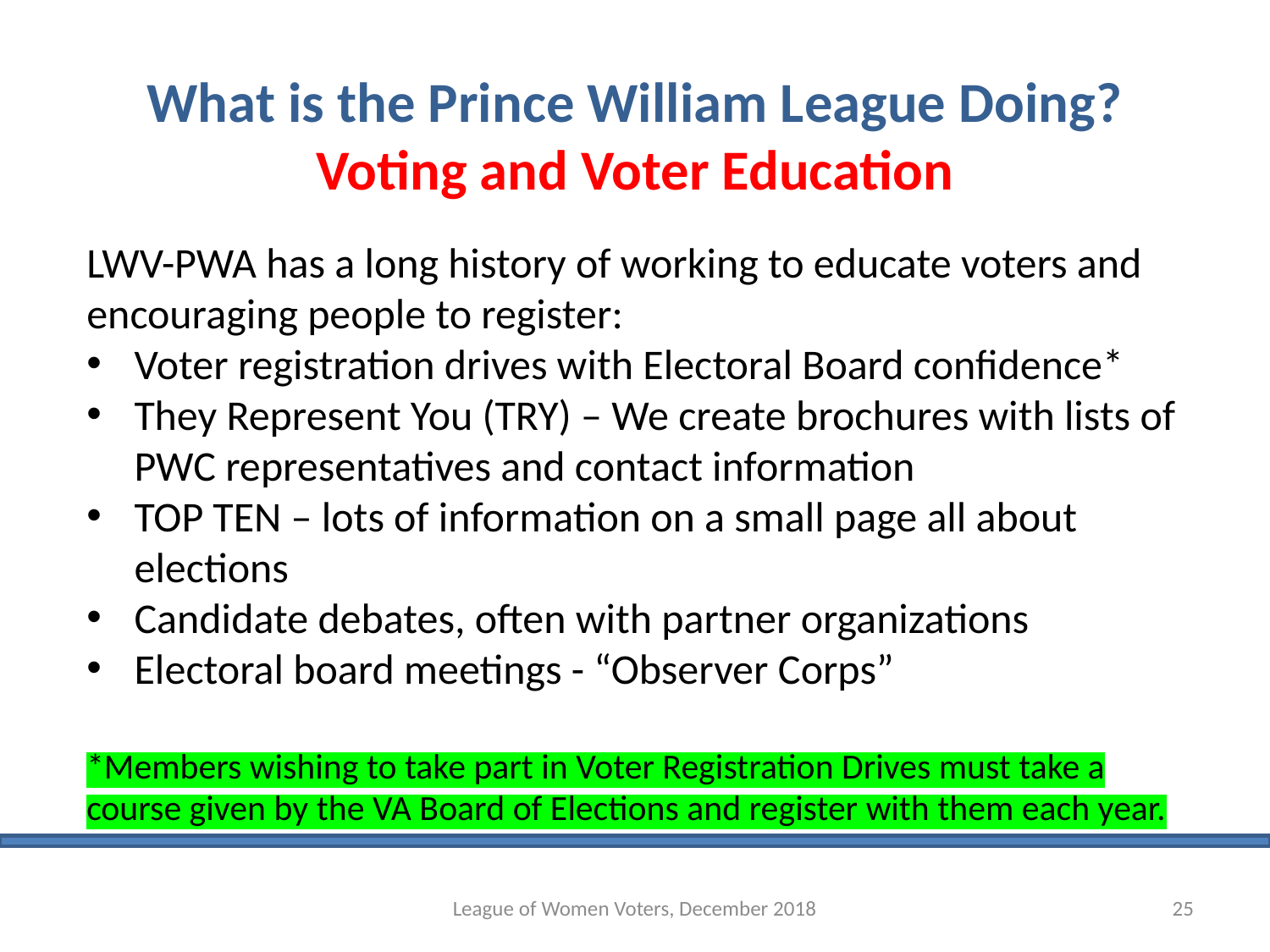

What is the Prince William League Doing?
Voting and Voter Education

LWV-PWA has a long history of working to educate voters and encouraging people to register:
Voter registration drives with Electoral Board confidence*
They Represent You (TRY) – We create brochures with lists of PWC representatives and contact information
TOP TEN – lots of information on a small page all about elections
Candidate debates, often with partner organizations
Electoral board meetings - “Observer Corps”

*Members wishing to take part in Voter Registration Drives must take a course given by the VA Board of Elections and register with them each year.

League of Women Voters, December 2018
25